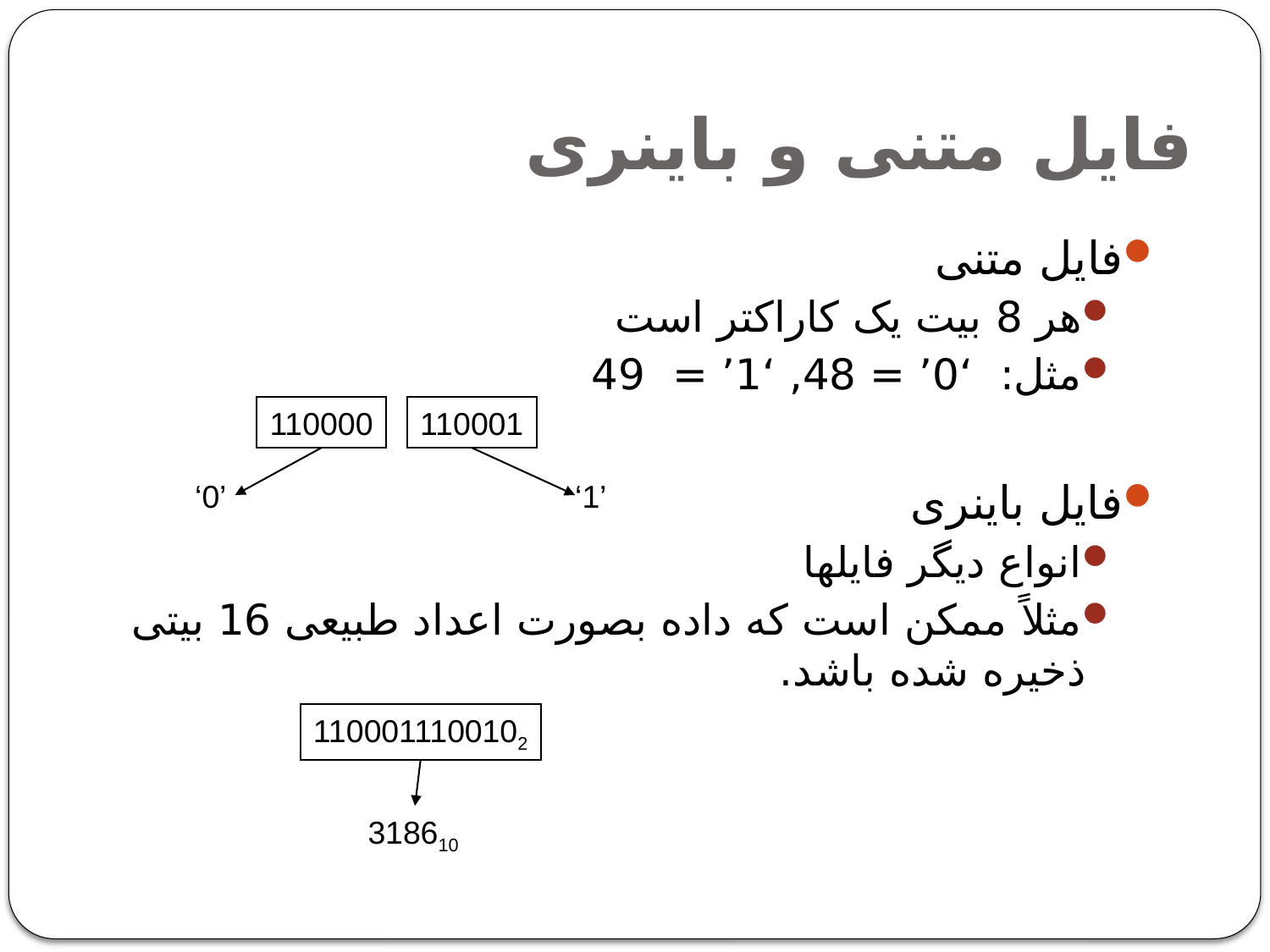

# فایل متنی و باینری
فایل متنی
هر 8 بیت یک کاراکتر است
مثل:  ‘0’ = 48, ‘1’ =  49

فایل باینری
انواع دیگر فایلها
مثلاً ممکن است که داده بصورت اعداد طبیعی 16 بیتی ذخیره شده باشد.
110000
110001
‘0’
‘1’
1100011100102
318610